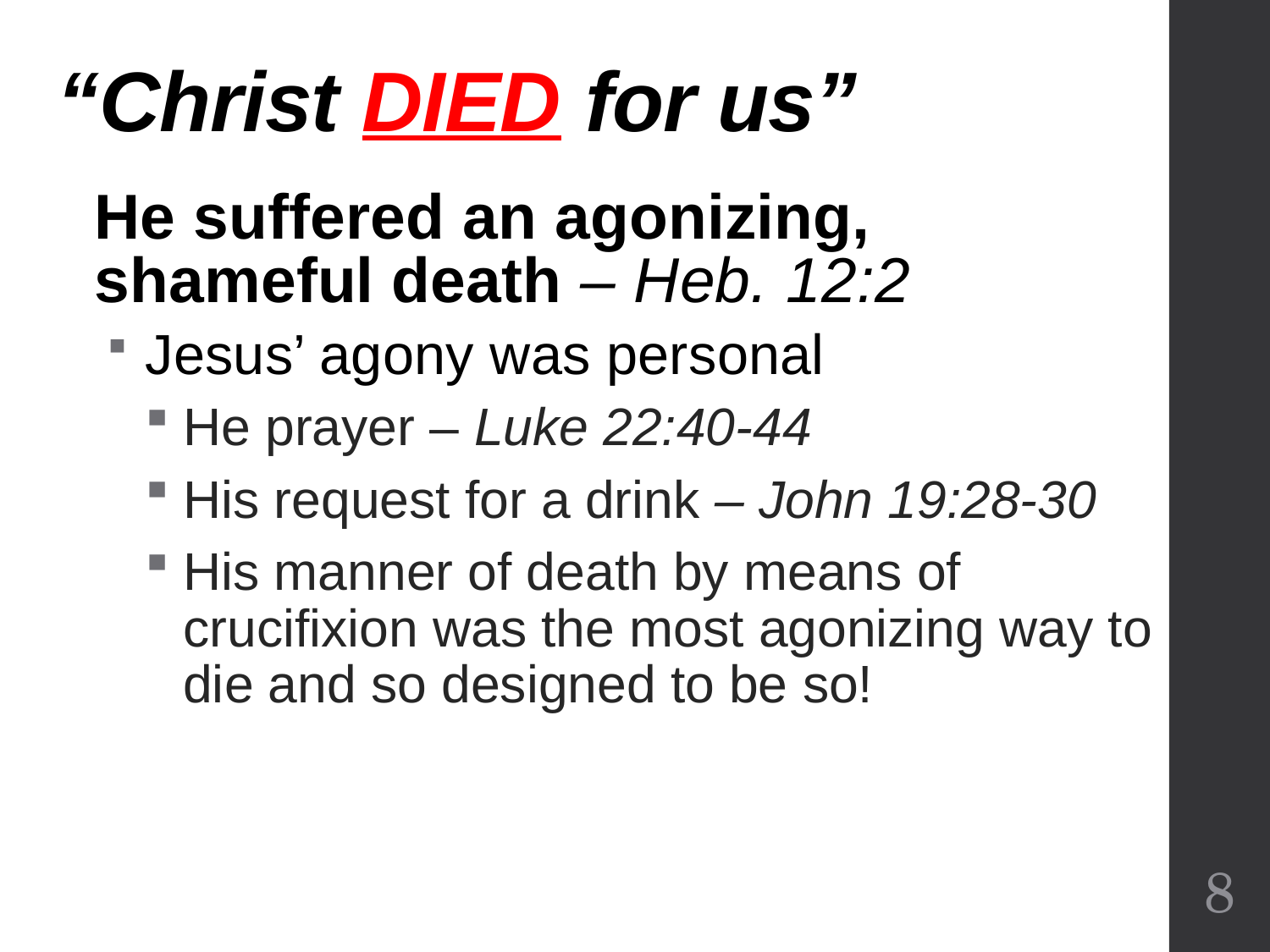

# “Christ DIED for us”
He suffered an agonizing, shameful death – Heb. 12:2
Jesus’ agony was personal
He prayer – Luke 22:40-44
His request for a drink – John 19:28-30
His manner of death by means of crucifixion was the most agonizing way to die and so designed to be so!

8